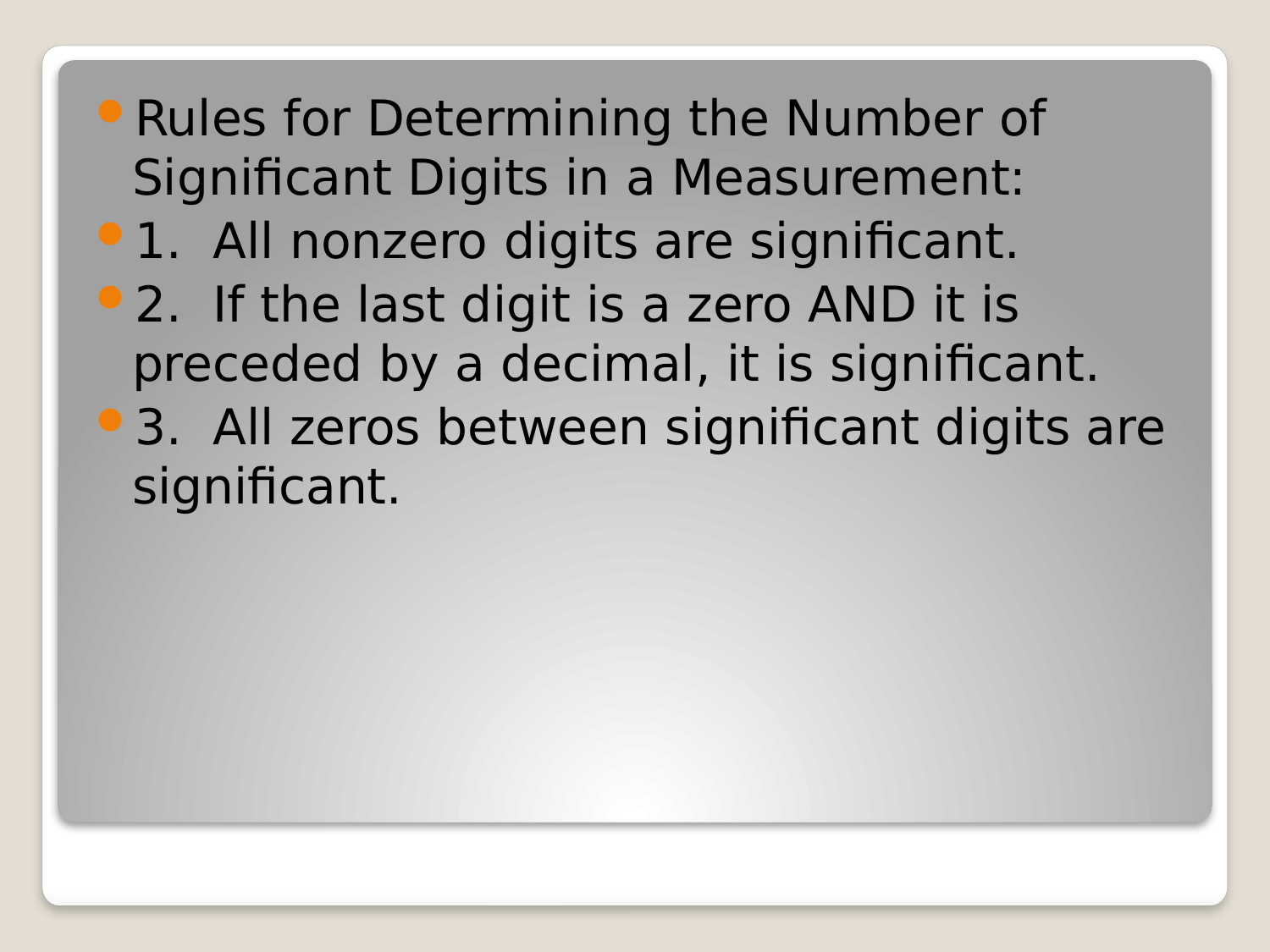

Rules for Determining the Number of Significant Digits in a Measurement:
1.  All nonzero digits are significant.
2.  If the last digit is a zero AND it is preceded by a decimal, it is significant.
3.  All zeros between significant digits are significant.
#